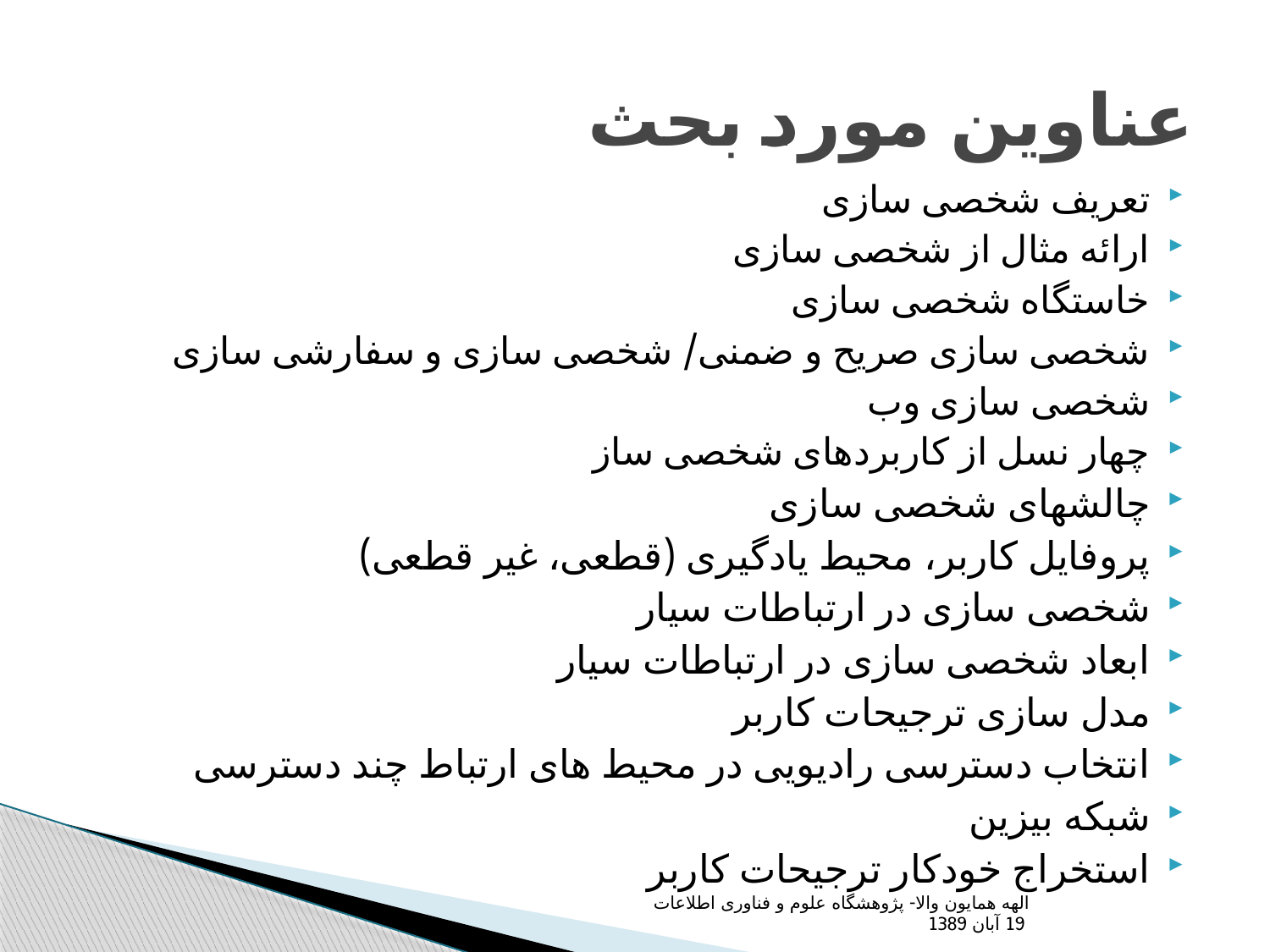

# عناوین مورد بحث
تعریف شخصی سازی
ارائه مثال از شخصی سازی
خاستگاه شخصی سازی
شخصی سازی صریح و ضمنی/ شخصی سازی و سفارشی سازی
شخصی سازی وب
چهار نسل از کاربردهای شخصی ساز
چالشهای شخصی سازی
پروفایل کاربر، محیط یادگیری (قطعی، غیر قطعی)
شخصی سازی در ارتباطات سیار
ابعاد شخصی سازی در ارتباطات سیار
مدل سازی ترجیحات کاربر
انتخاب دسترسی رادیویی در محیط های ارتباط چند دسترسی
شبکه بیزین
استخراج خودکار ترجیحات کاربر

الهه همایون والا- پژوهشگاه علوم و فناوری اطلاعات   19 آبان 1389